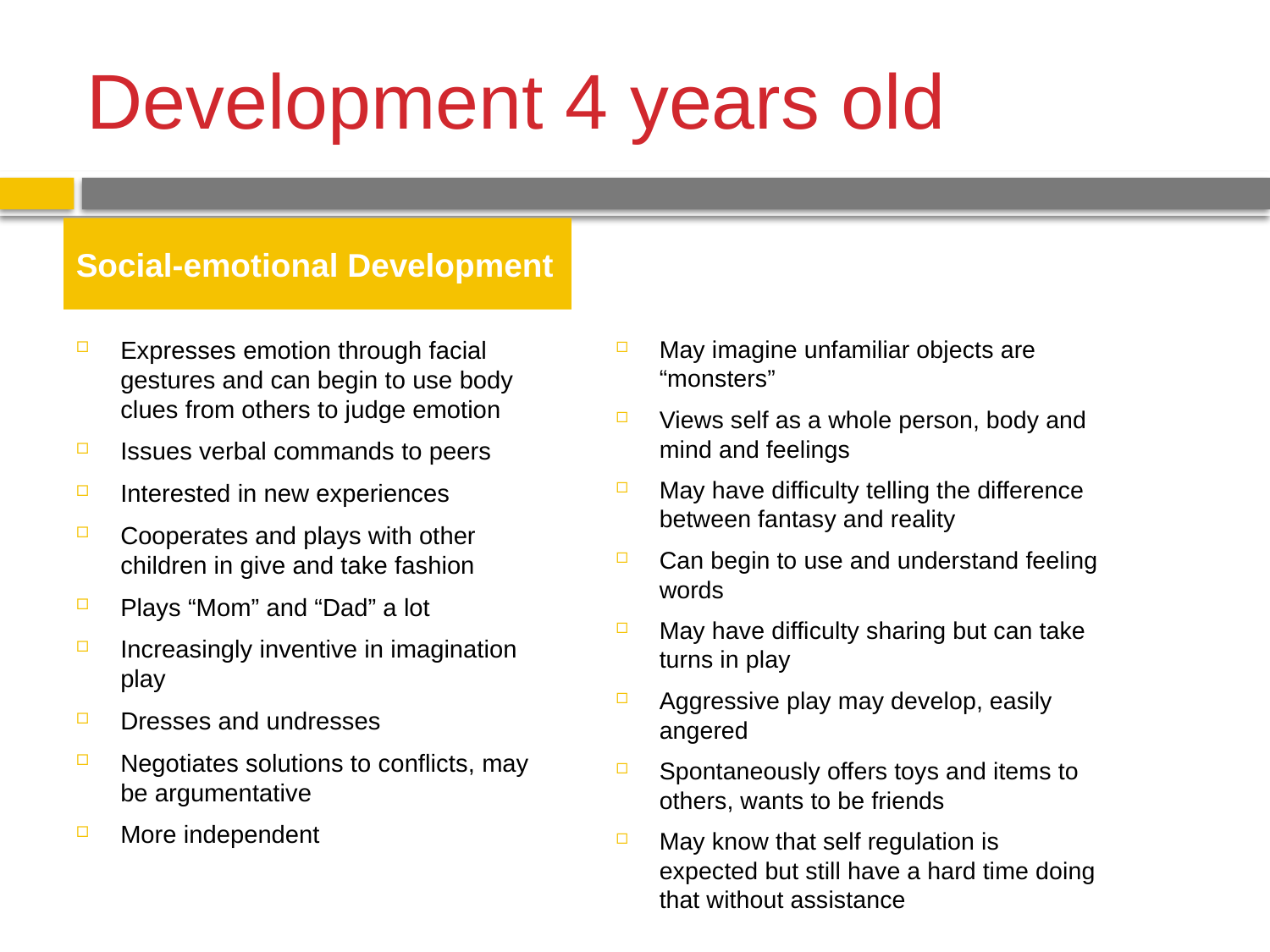

# Development 4 years old
Social-emotional Development
Expresses emotion through facial gestures and can begin to use body clues from others to judge emotion
Issues verbal commands to peers
Interested in new experiences
Cooperates and plays with other children in give and take fashion
Plays “Mom” and “Dad” a lot
Increasingly inventive in imagination play
Dresses and undresses
Negotiates solutions to conflicts, may be argumentative
More independent
May imagine unfamiliar objects are “monsters”
Views self as a whole person, body and mind and feelings
May have difficulty telling the difference between fantasy and reality
Can begin to use and understand feeling words
May have difficulty sharing but can take turns in play
Aggressive play may develop, easily angered
Spontaneously offers toys and items to others, wants to be friends
May know that self regulation is expected but still have a hard time doing that without assistance